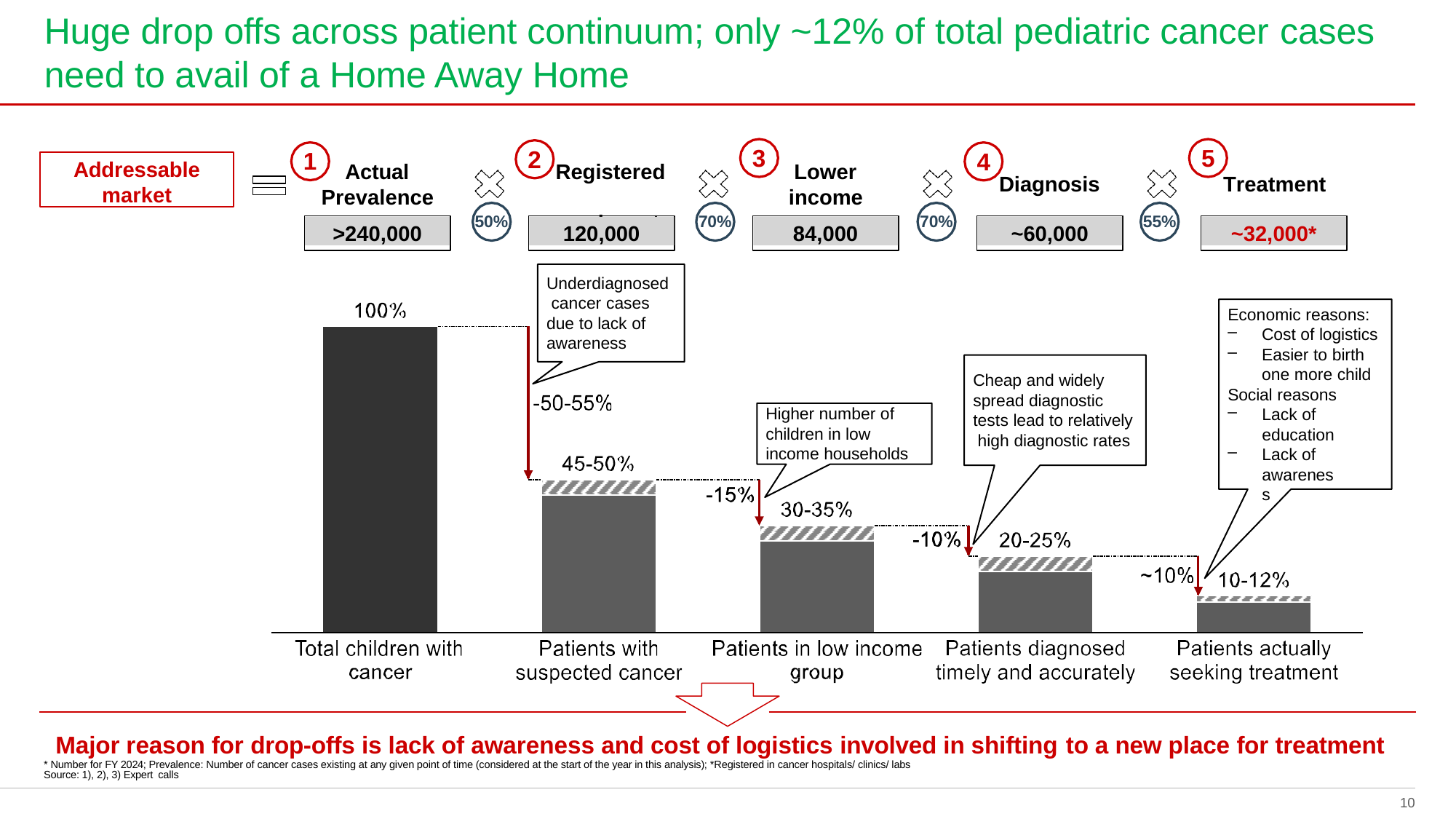

# Huge drop offs across patient continuum; only ~12% of total pediatric cancer cases need to avail of a Home Away Home

3
5

2
1
4
Addressable
market
Actual  Prevalence
Registered  prevalence*
Lower  income
Diagnosis
Treatment

50%
70%
70%
55%

>240,000
120,000
84,000
~60,000
~32,000*

Underdiagnosed  cancer cases  due to lack of

Economic reasons:

Cost of logistics
Easier to birth  one more child

awareness

Cheap and widely  spread diagnostic  tests lead to relatively  high diagnostic rates
Social reasons

Higher number of  children in low  income households
Lack of  education
Lack of
awareness

Major reason for drop-offs is lack of awareness and cost of logistics involved in shifting to a new place for treatment
* Number for FY 2024; Prevalence: Number of cancer cases existing at any given point of time (considered at the start of the year in this analysis); *Registered in cancer hospitals/ clinics/ labs  Source: 1), 2), 3) Expert calls

10